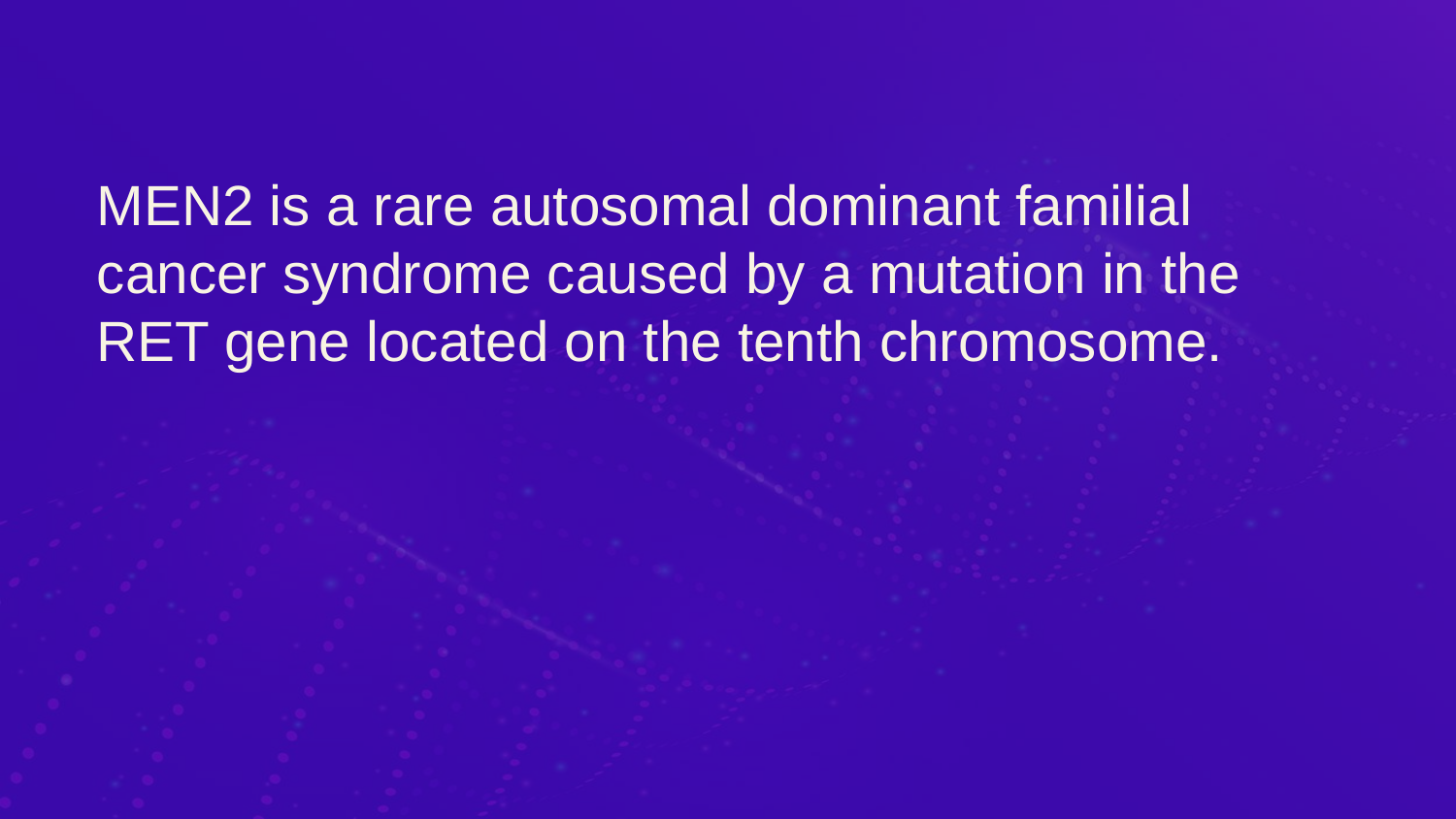

MEN2 is a rare autosomal dominant familial cancer syndrome caused by a mutation in the RET gene located on the tenth chromosome.